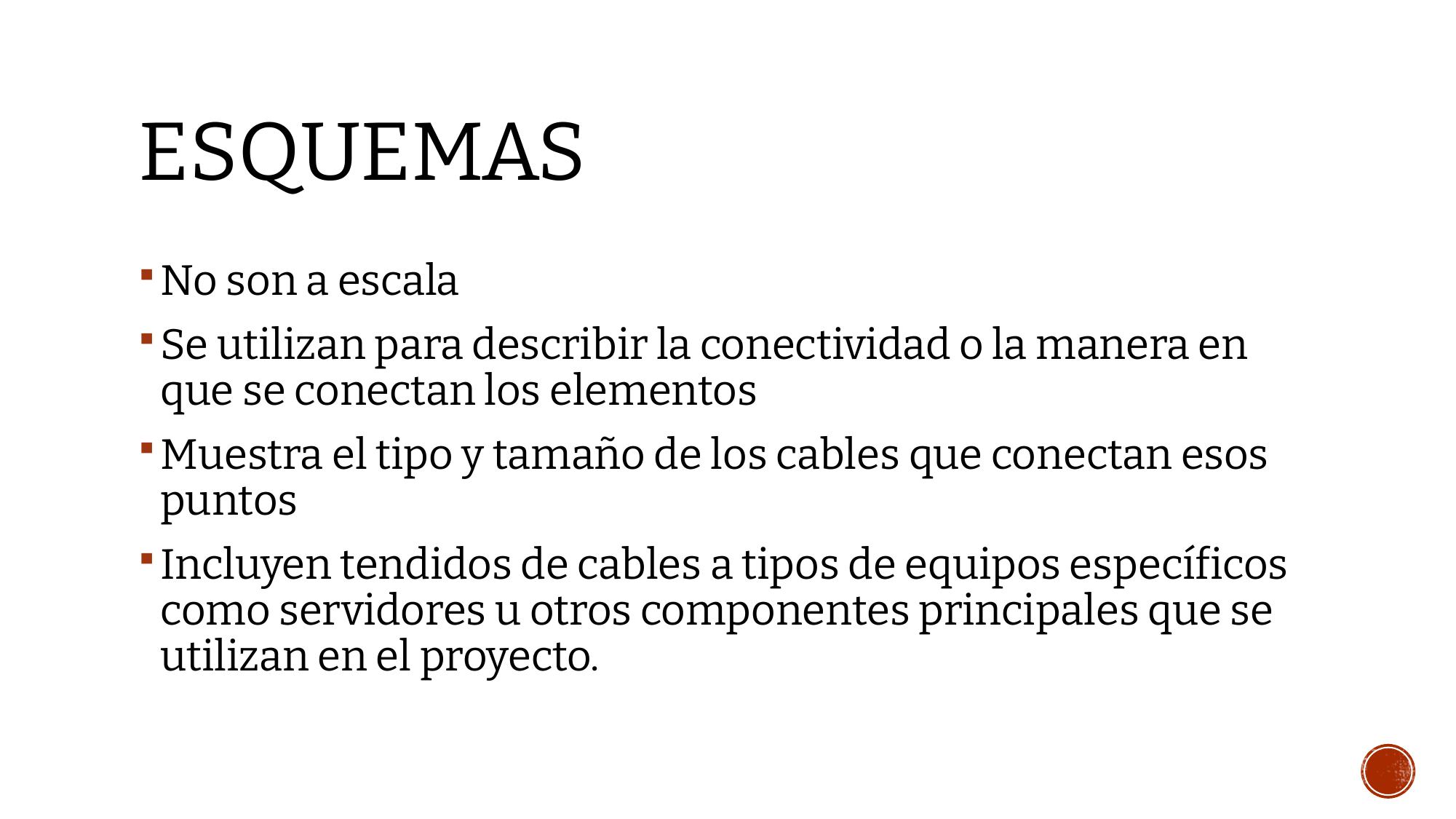

# Esquemas
No son a escala
Se utilizan para describir la conectividad o la manera en que se conectan los elementos
Muestra el tipo y tamaño de los cables que conectan esos puntos
Incluyen tendidos de cables a tipos de equipos específicos como servidores u otros componentes principales que se utilizan en el proyecto.